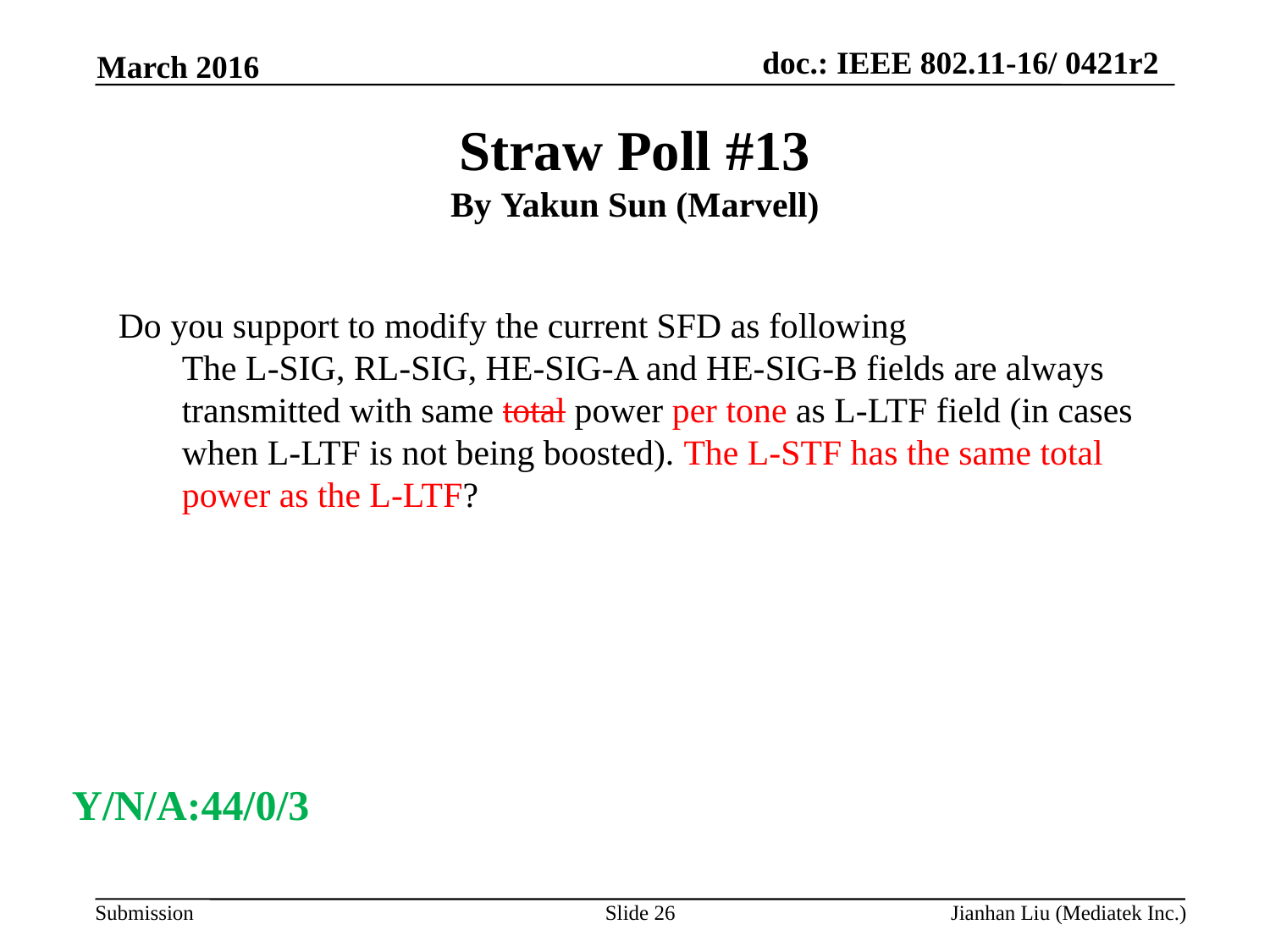

March 2016
# Straw Poll #13 By Yakun Sun (Marvell)
Do you support to modify the current SFD as following
The L-SIG, RL-SIG, HE-SIG-A and HE-SIG-B fields are always transmitted with same total power per tone as L-LTF field (in cases when L-LTF is not being boosted). The L-STF has the same total power as the L-LTF?
Y/N/A:44/0/3
Slide 26
Jianhan Liu (Mediatek Inc.)